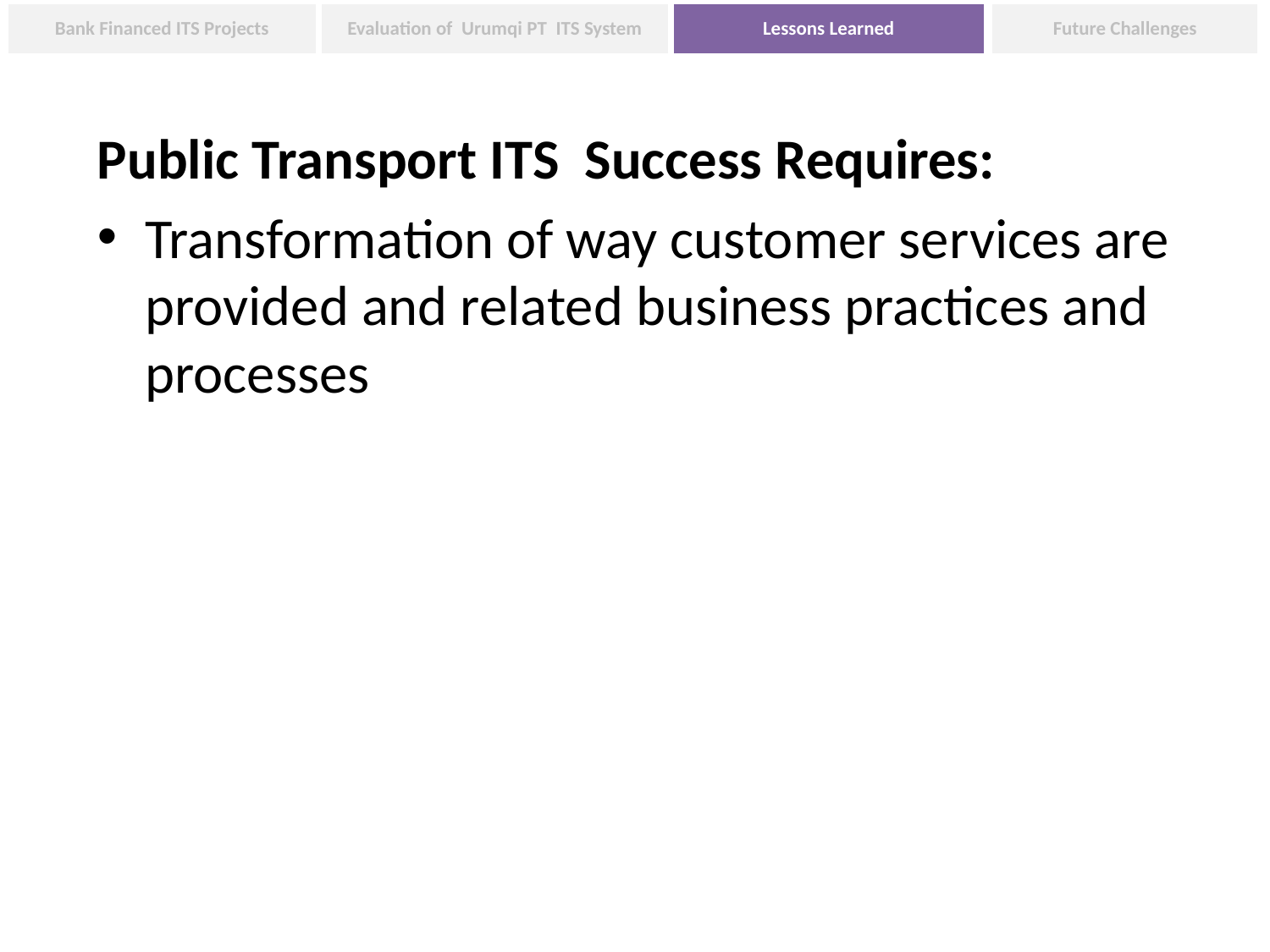

Bank Financed ITS Projects
Evaluation of  Urumqi PT  ITS System
Lessons Learned
Future Challenges
Public Transport ITS  Success Requires:
Transformation of way customer services are provided and related business practices and processes